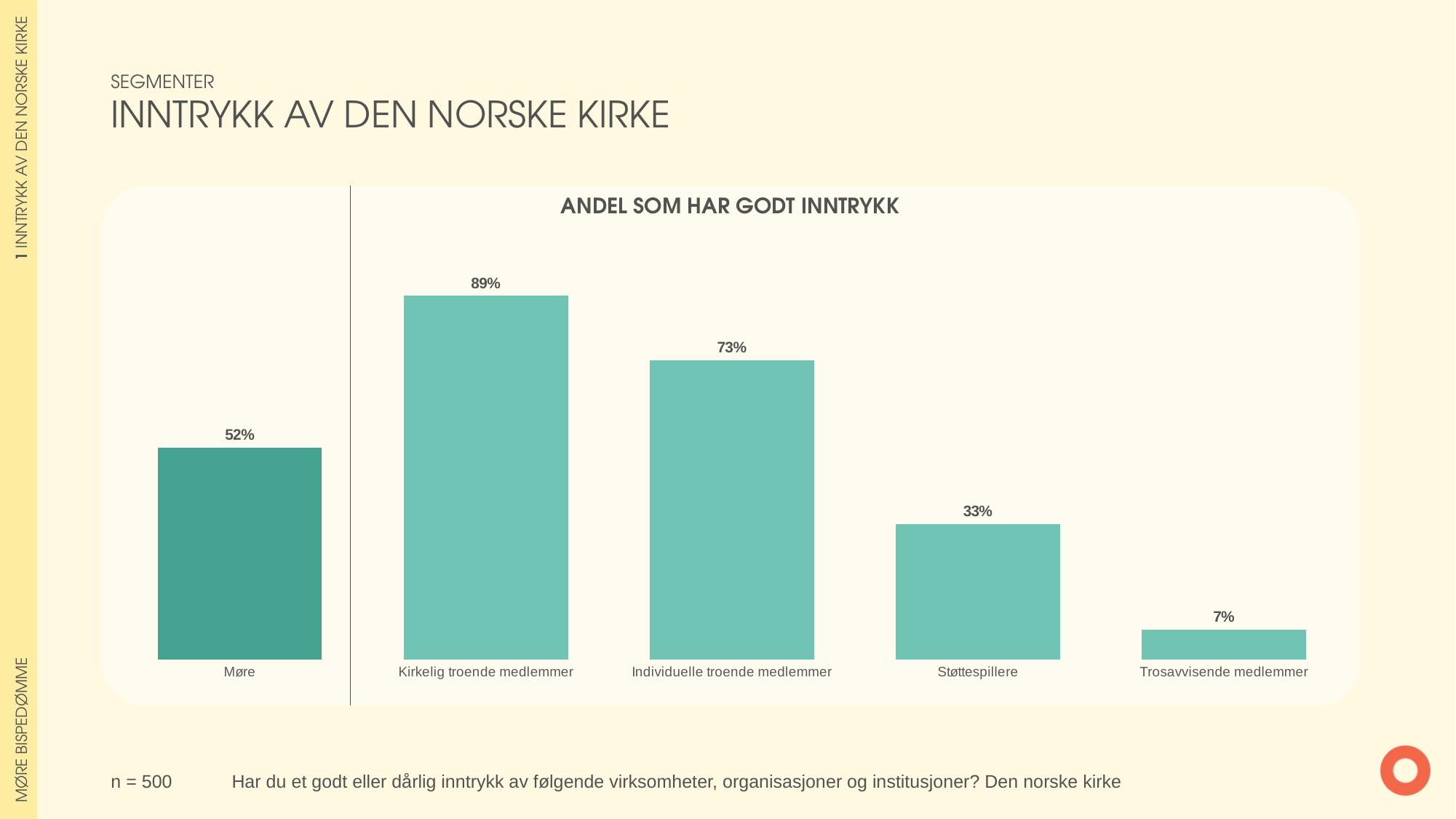

| 1 INNTRYKK AV DEN NORSKE KIRKE |
| --- |
| MØRE BISPEDØMME |
SEGMENTER
INNTRYKK AV DEN NORSKE KIRKE

### Chart

| Category | Den norske kirke - Har du et godt eller dårlig inntrykk av følgende virksomheter, organisasjoner og institusjoner? |
|---|---|
| Møre | 0.5164822220883 |
| Kirkelig troende medlemmer | 0.8869844275949 |
| Individuelle troende medlemmer | 0.7302523089077 |
| Støttespillere | 0.3303846459946 |
| Trosavvisende medlemmer | 0.07282055492147 |
ANDEL SOM HAR GODT INNTRYKK
n = 500
Har du et godt eller dårlig inntrykk av følgende virksomheter, organisasjoner og institusjoner? Den norske kirke